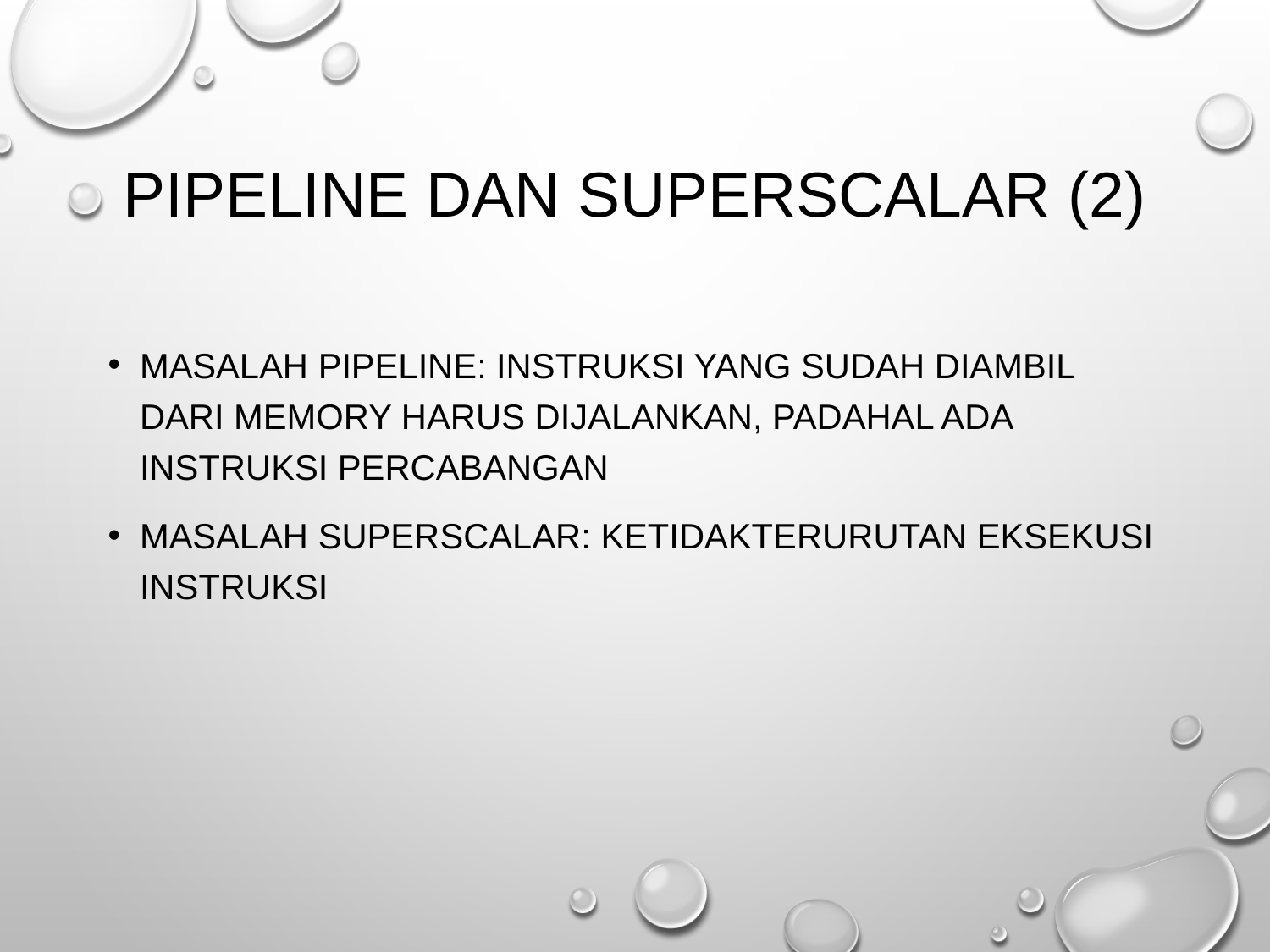

# Pipeline dan Superscalar (2)
Masalah pipeline: instruksi yang sudah diambil dari memory harus dijalankan, padahal ada instruksi percabangan
Masalah superscalar: ketidakterurutan eksekusi instruksi